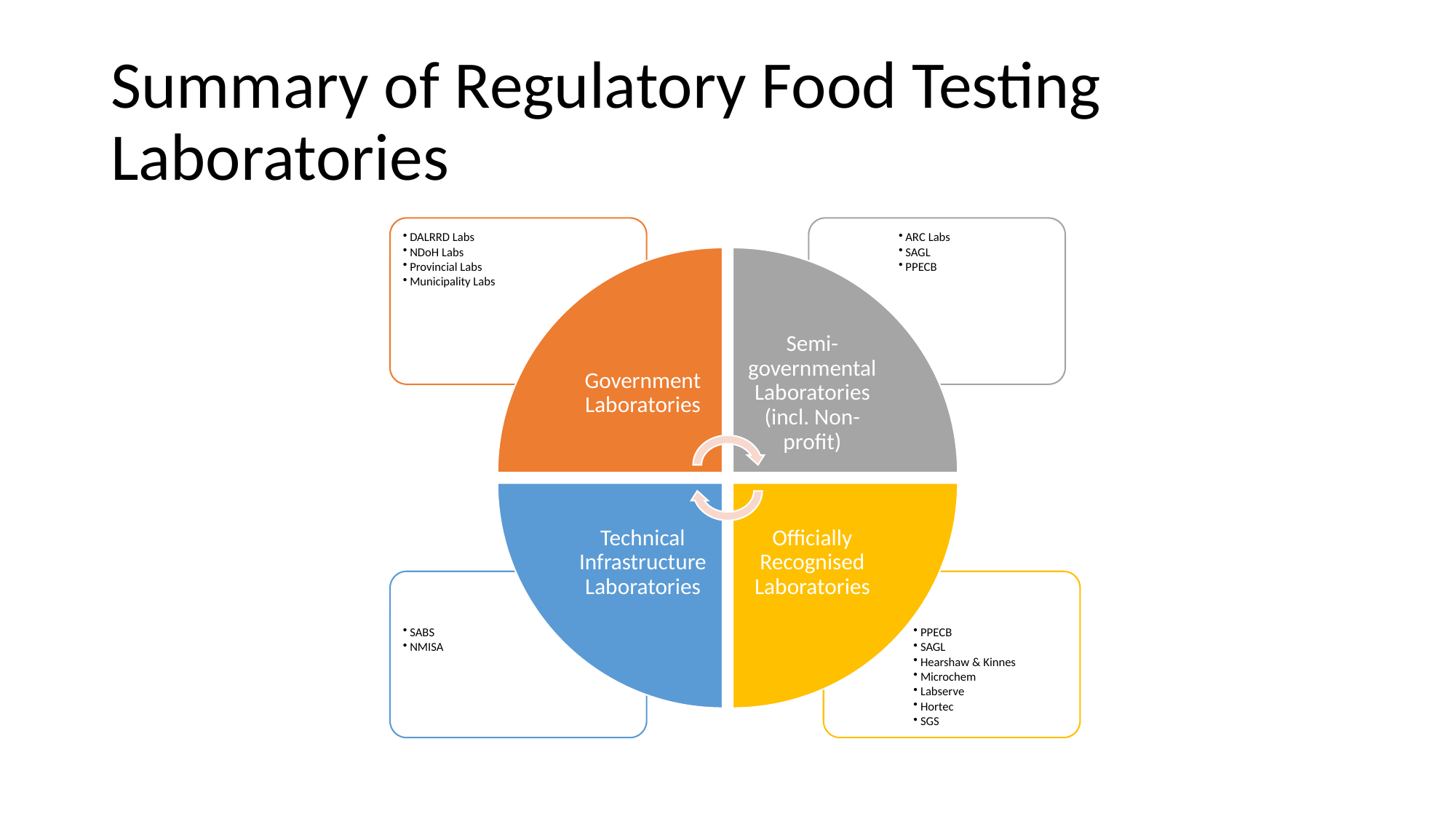

# Summary of Regulatory Food Testing Laboratories
PPECB
SAGL
Hearshaw & Kinnes
Microchem
Labserve
Hortec
SGS
SABS
NMISA
ARC Labs
SAGL
PPECB
DALRRD Labs
NDoH Labs
Provincial Labs
Municipality Labs
Government Laboratories
Semi-governmental Laboratories (incl. Non-profit)
Officially Recognised Laboratories
Technical Infrastructure Laboratories